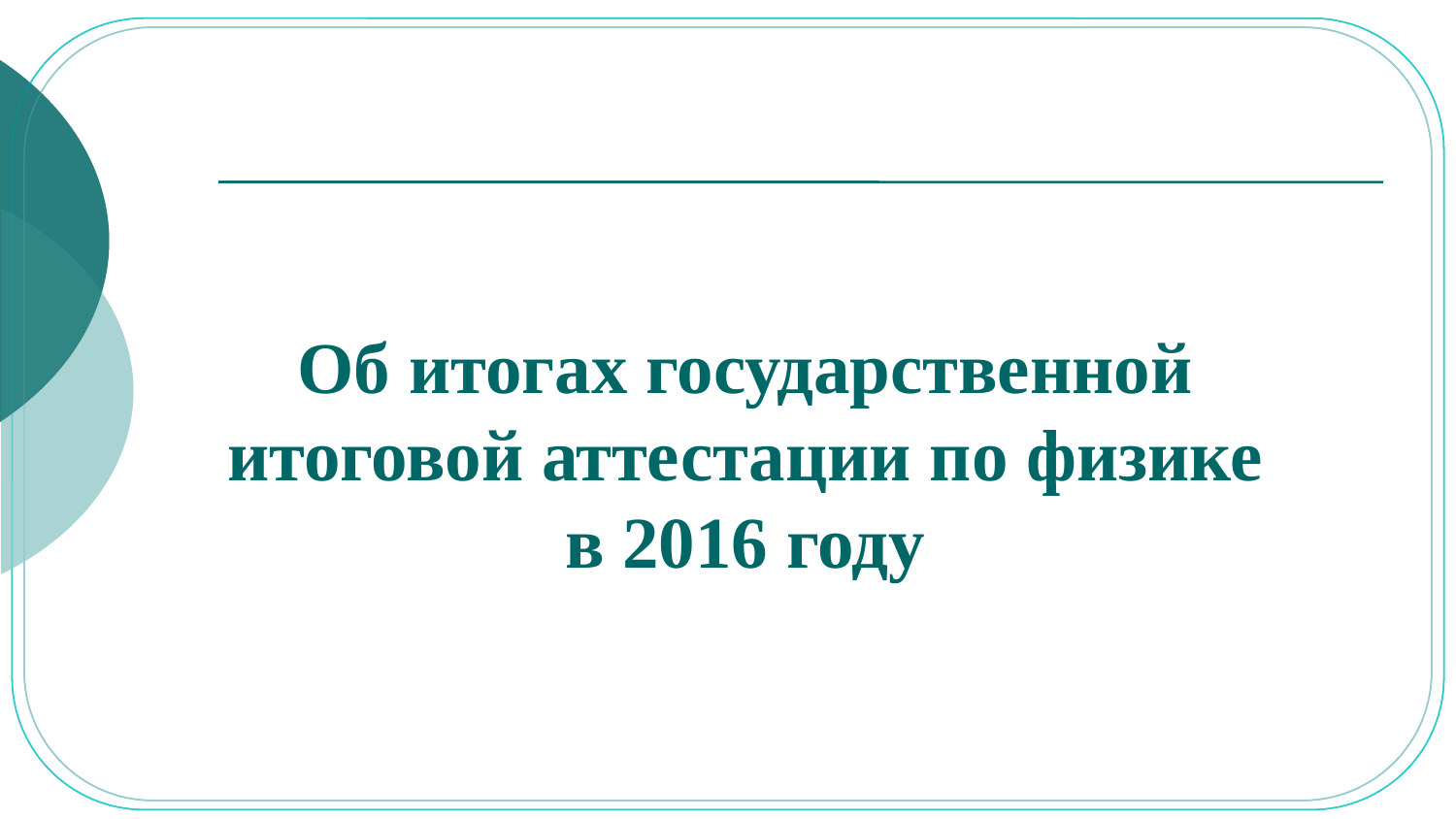

Об итогах государственной итоговой аттестации по физике
в 2016 году